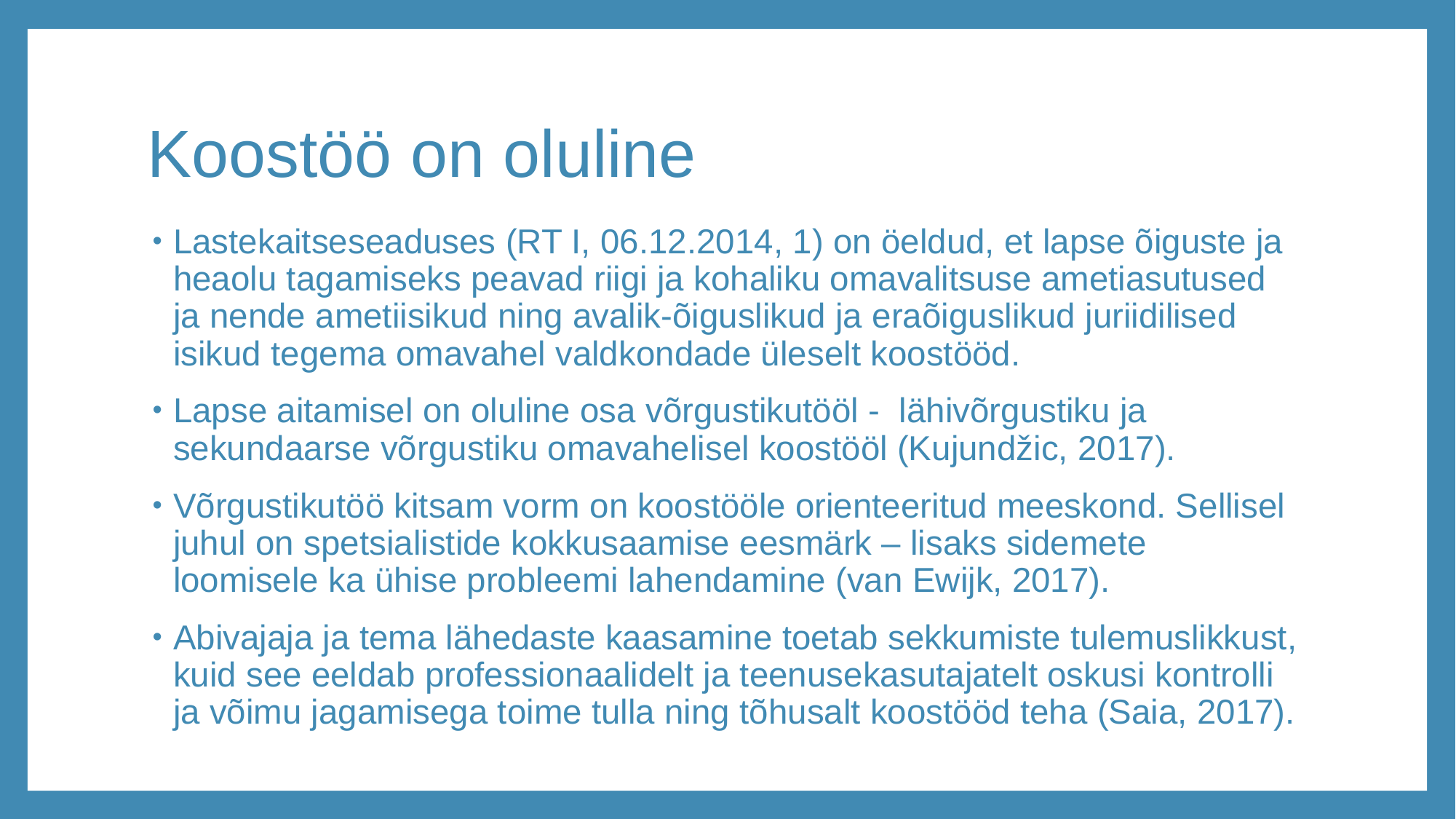

# Koostöö on oluline
Lastekaitseseaduses (RT I, 06.12.2014, 1) on öeldud, et lapse õiguste ja heaolu tagamiseks peavad riigi ja kohaliku omavalitsuse ametiasutused ja nende ametiisikud ning avalik-õiguslikud ja eraõiguslikud juriidilised isikud tegema omavahel valdkondade üleselt koostööd.
Lapse aitamisel on oluline osa võrgustikutööl -  lähivõrgustiku ja sekundaarse võrgustiku omavahelisel koostööl (Kujundžic, 2017).
Võrgustikutöö kitsam vorm on koostööle orienteeritud meeskond. Sellisel juhul on spetsialistide kokkusaamise eesmärk – lisaks sidemete loomisele ka ühise probleemi lahendamine (van Ewijk, 2017).
Abivajaja ja tema lähedaste kaasamine toetab sekkumiste tulemuslikkust, kuid see eeldab professionaalidelt ja teenusekasutajatelt oskusi kontrolli ja võimu jagamisega toime tulla ning tõhusalt koostööd teha (Saia, 2017).